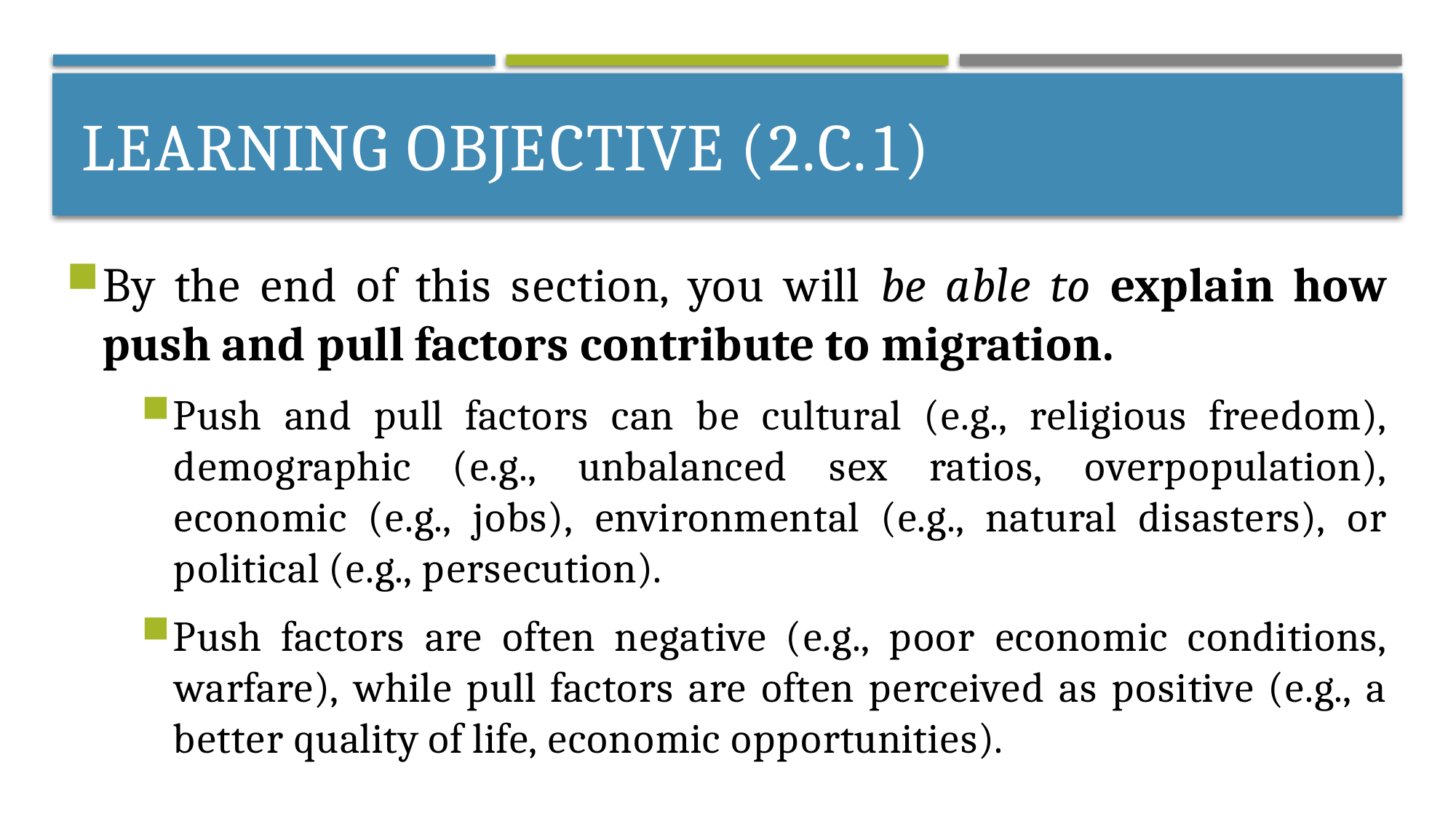

# Learning objective (2.C.1)
By the end of this section, you will be able to explain how push and pull factors contribute to migration.
Push and pull factors can be cultural (e.g., religious freedom), demographic (e.g., unbalanced sex ratios, overpopulation), economic (e.g., jobs), environmental (e.g., natural disasters), or political (e.g., persecution).
Push factors are often negative (e.g., poor economic conditions, warfare), while pull factors are often perceived as positive (e.g., a better quality of life, economic opportunities).